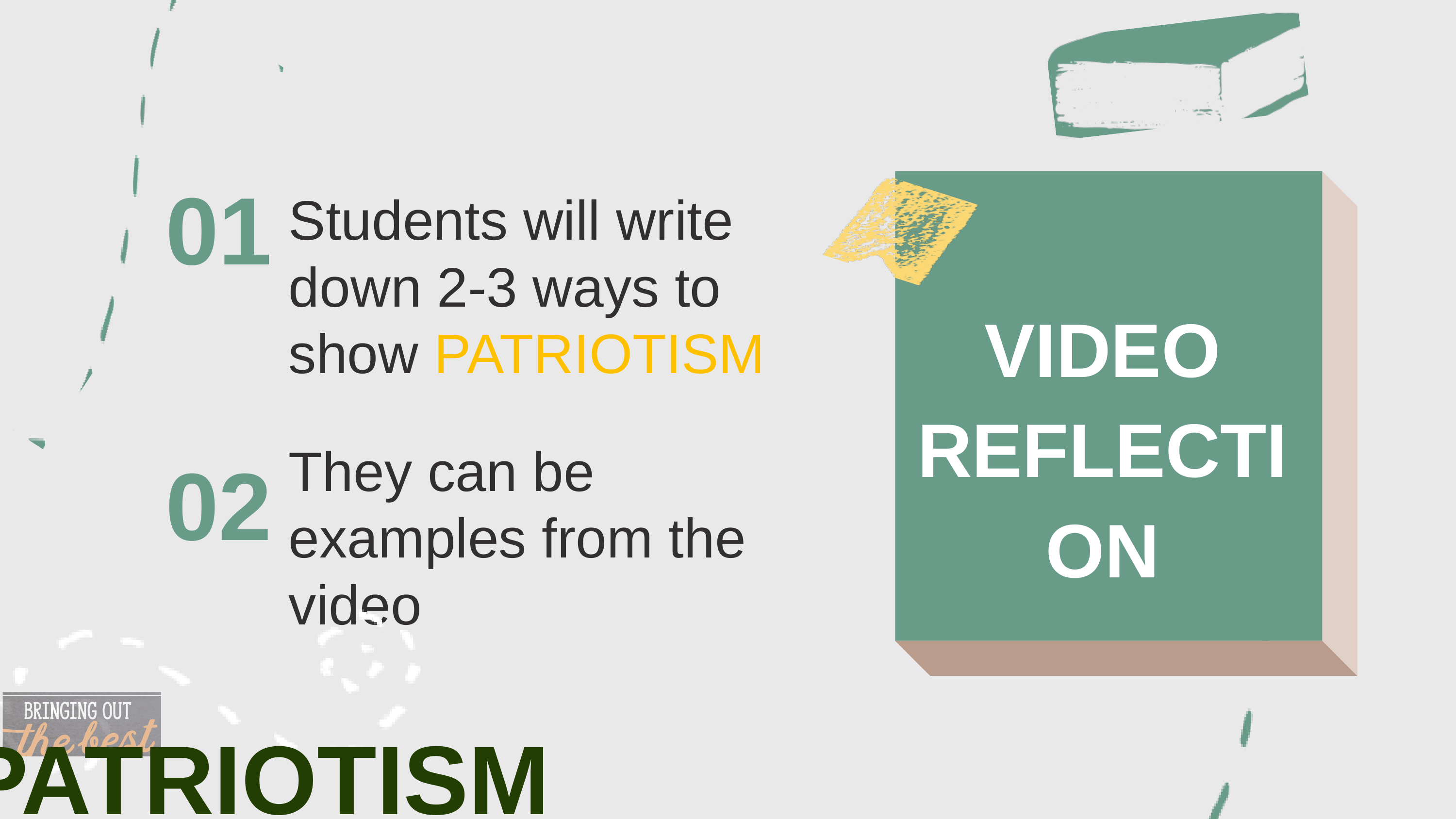

01

Students will write down 2-3 ways to show PATRIOTISM
VIDEO REFLECTION
02
They can be examples from the video

PATRIOTISM